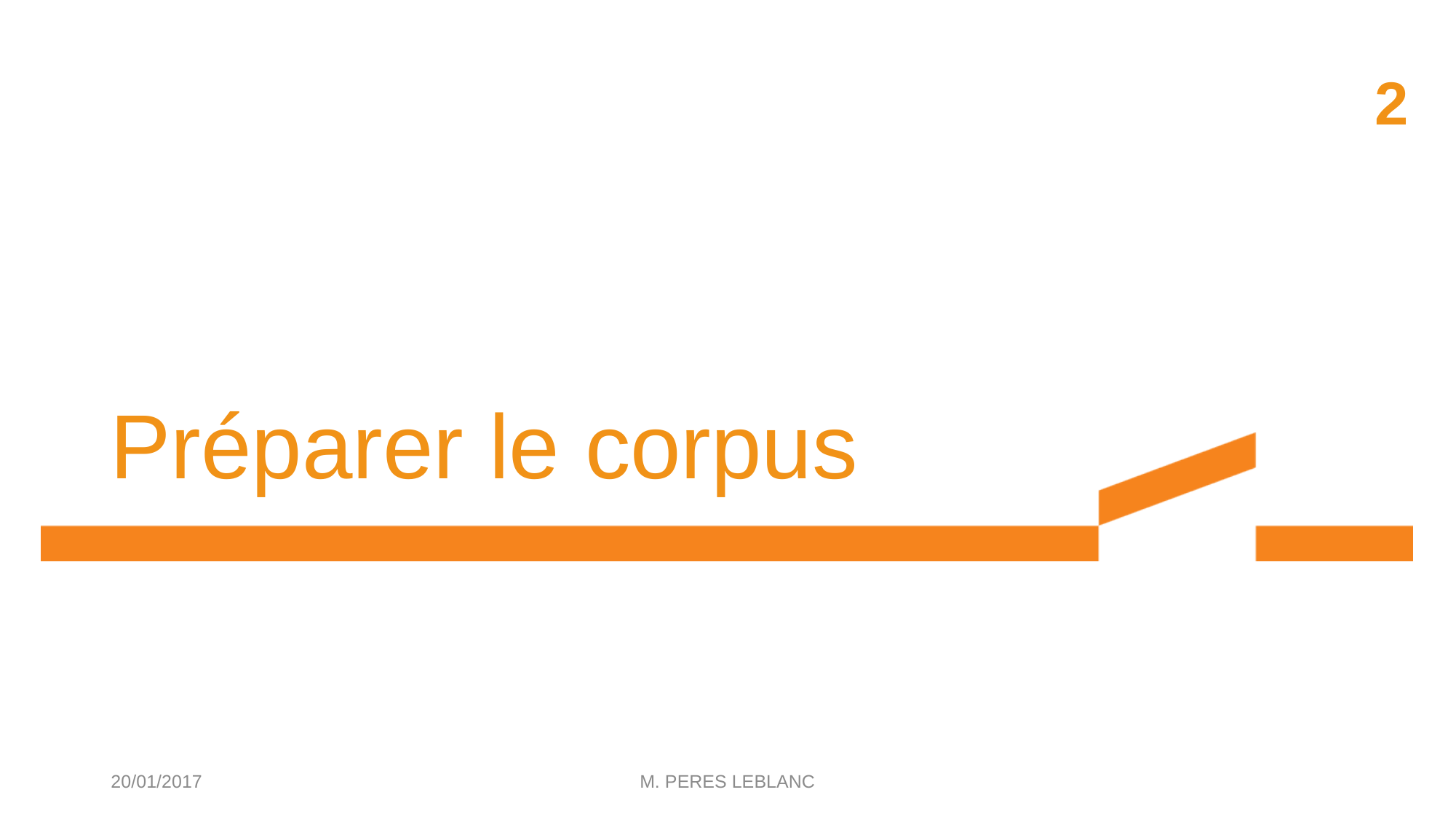

2
# Préparer le corpus

20/01/2017
M. PERES LEBLANC